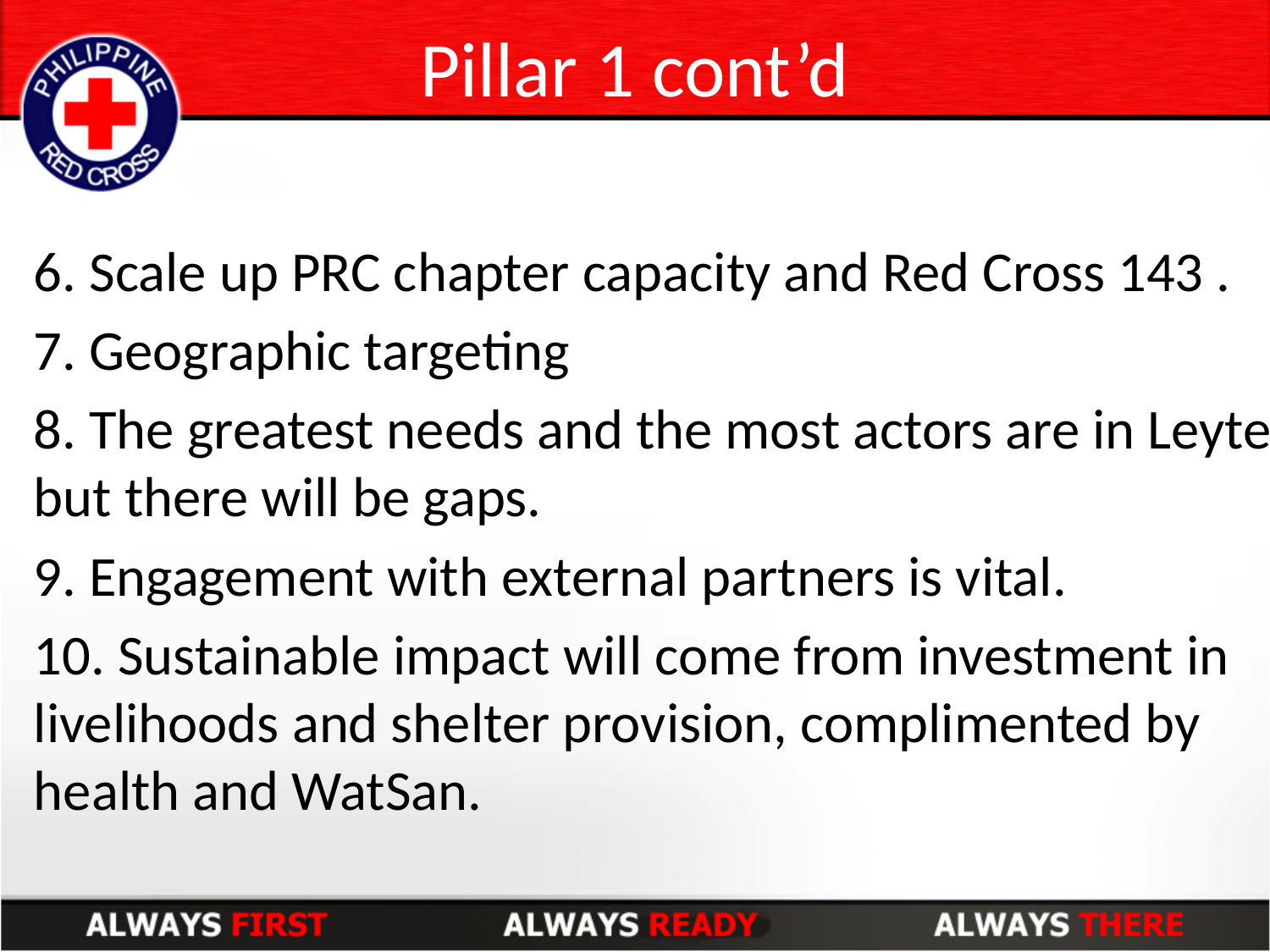

Pillar 1 cont’d
6. Scale up PRC chapter capacity and Red Cross 143 .
7. Geographic targeting
8. The greatest needs and the most actors are in Leyte but there will be gaps.
9. Engagement with external partners is vital.
10. Sustainable impact will come from investment in livelihoods and shelter provision, complimented by health and WatSan.